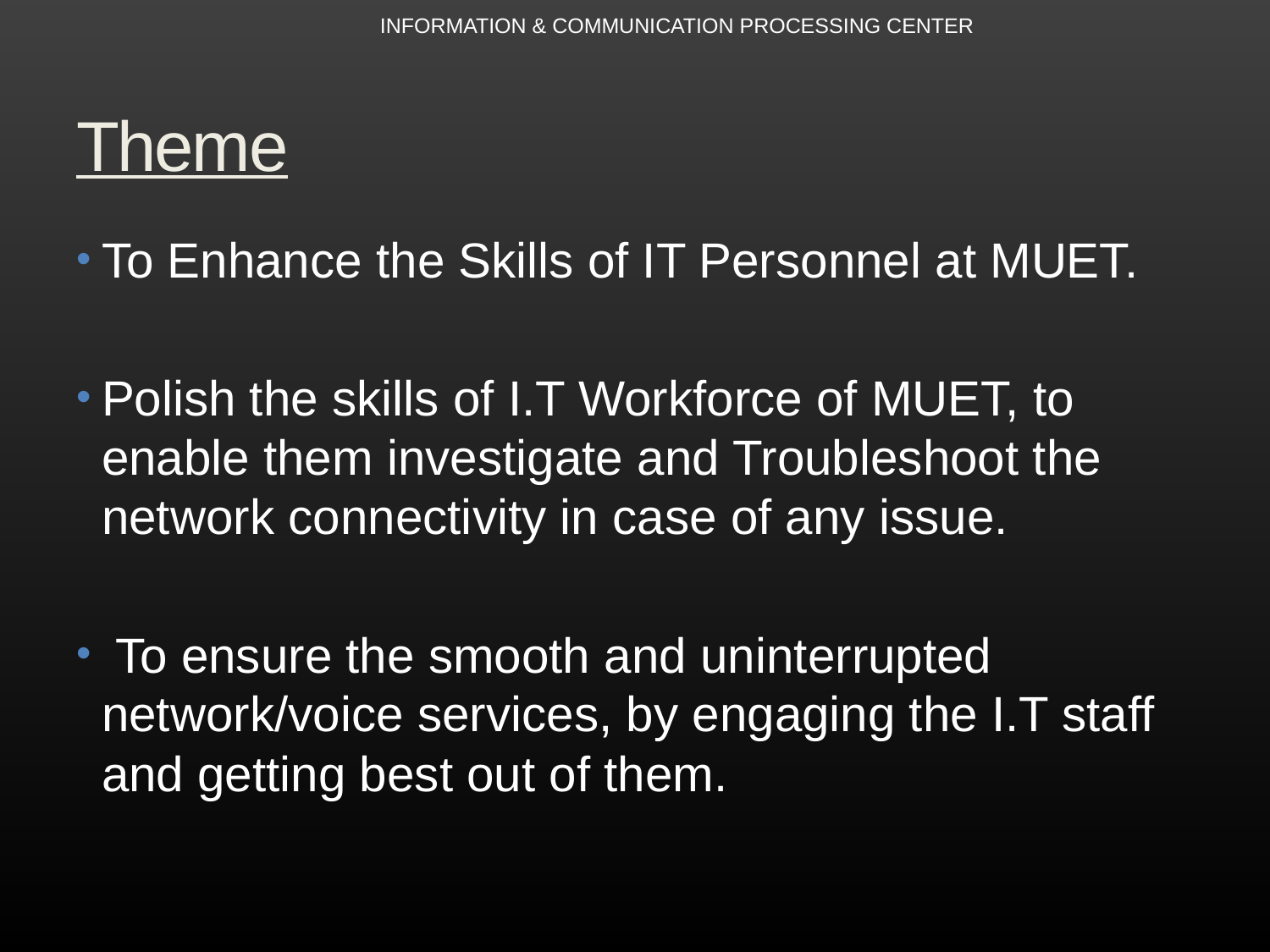

INFORMATION & COMMUNICATION PROCESSING CENTER
# Theme
To Enhance the Skills of IT Personnel at MUET.

Polish the skills of I.T Workforce of MUET, to enable them investigate and Troubleshoot the network connectivity in case of any issue.

 To ensure the smooth and uninterrupted network/voice services, by engaging the I.T staff and getting best out of them.